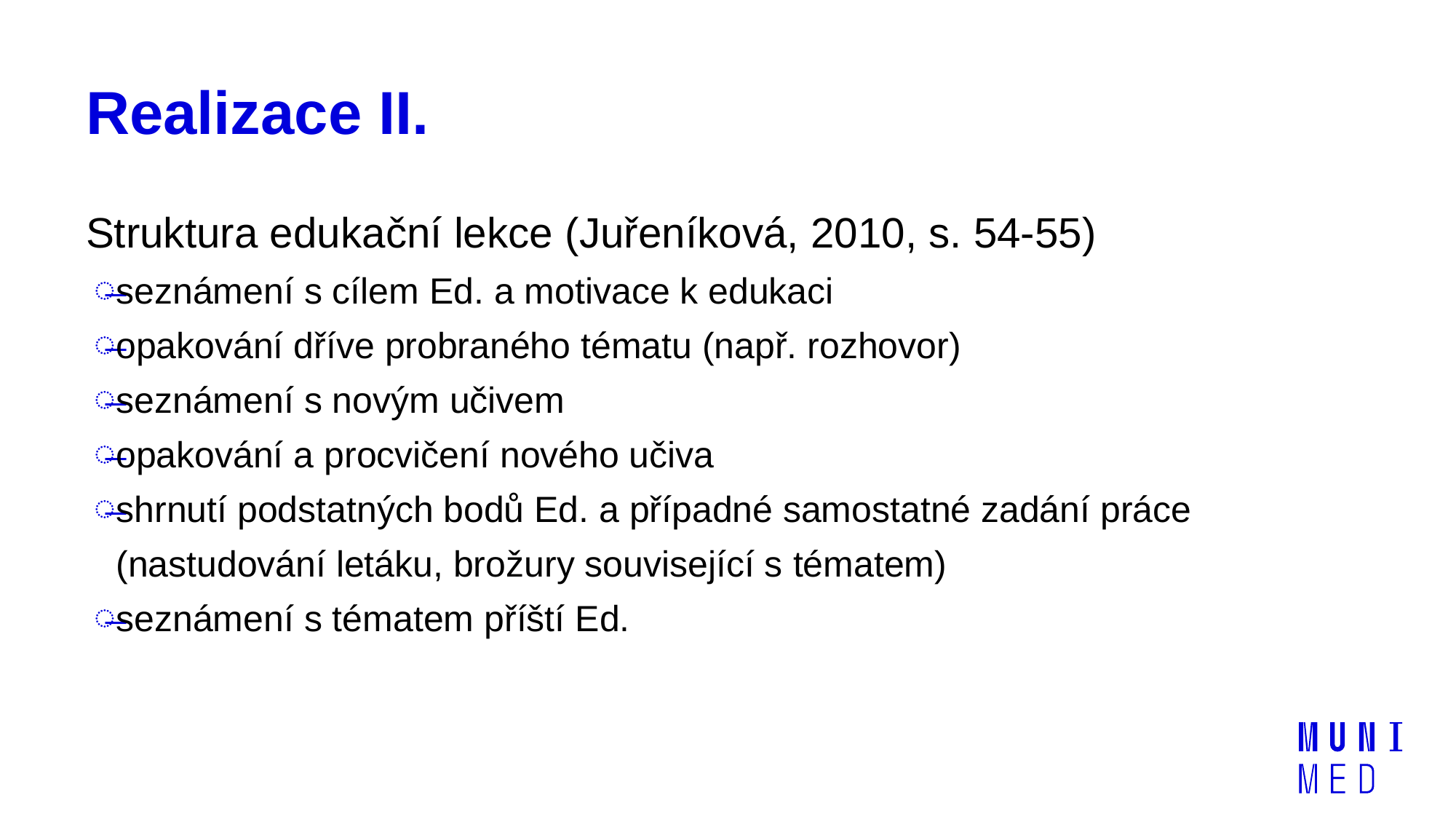

# Realizace II.
Struktura edukační lekce (Juřeníková, 2010, s. 54-55)
seznámení s cílem Ed. a motivace k edukaci
opakování dříve probraného tématu (např. rozhovor)
seznámení s novým učivem
opakování a procvičení nového učiva
shrnutí podstatných bodů Ed. a případné samostatné zadání práce (nastudování letáku, brožury související s tématem)
seznámení s tématem příští Ed.